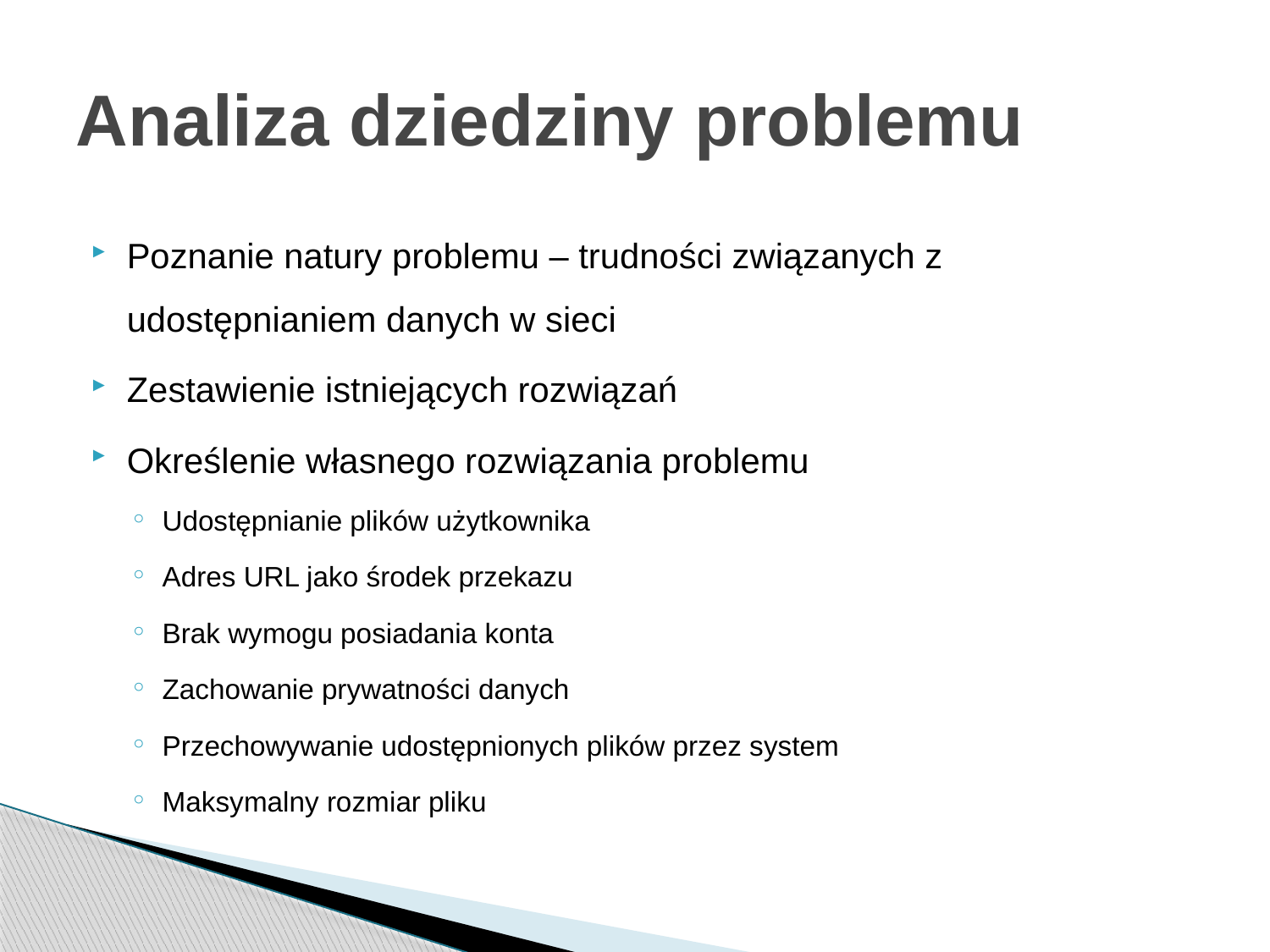

# Analiza dziedziny problemu
Poznanie natury problemu – trudności związanych z udostępnianiem danych w sieci
Zestawienie istniejących rozwiązań
Określenie własnego rozwiązania problemu
Udostępnianie plików użytkownika
Adres URL jako środek przekazu
Brak wymogu posiadania konta
Zachowanie prywatności danych
Przechowywanie udostępnionych plików przez system
Maksymalny rozmiar pliku